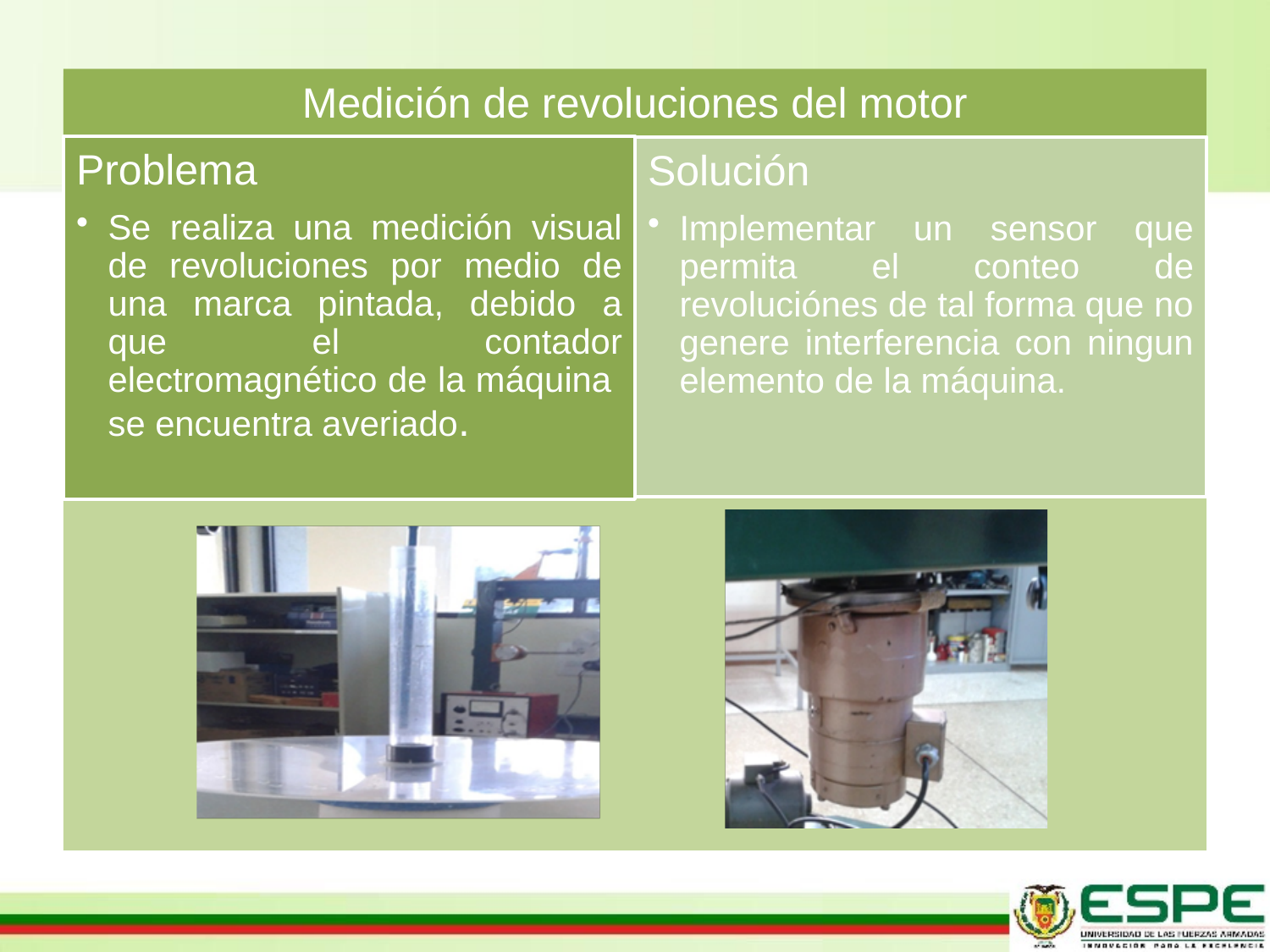

Medición de revoluciones del motor
Problema
Se realiza una medición visual de revoluciones por medio de una marca pintada, debido a que el contador electromagnético de la máquina  se encuentra averiado.
Solución
Implementar un sensor que permita el conteo de revoluciónes de tal forma que no genere interferencia con ningun elemento de la máquina.